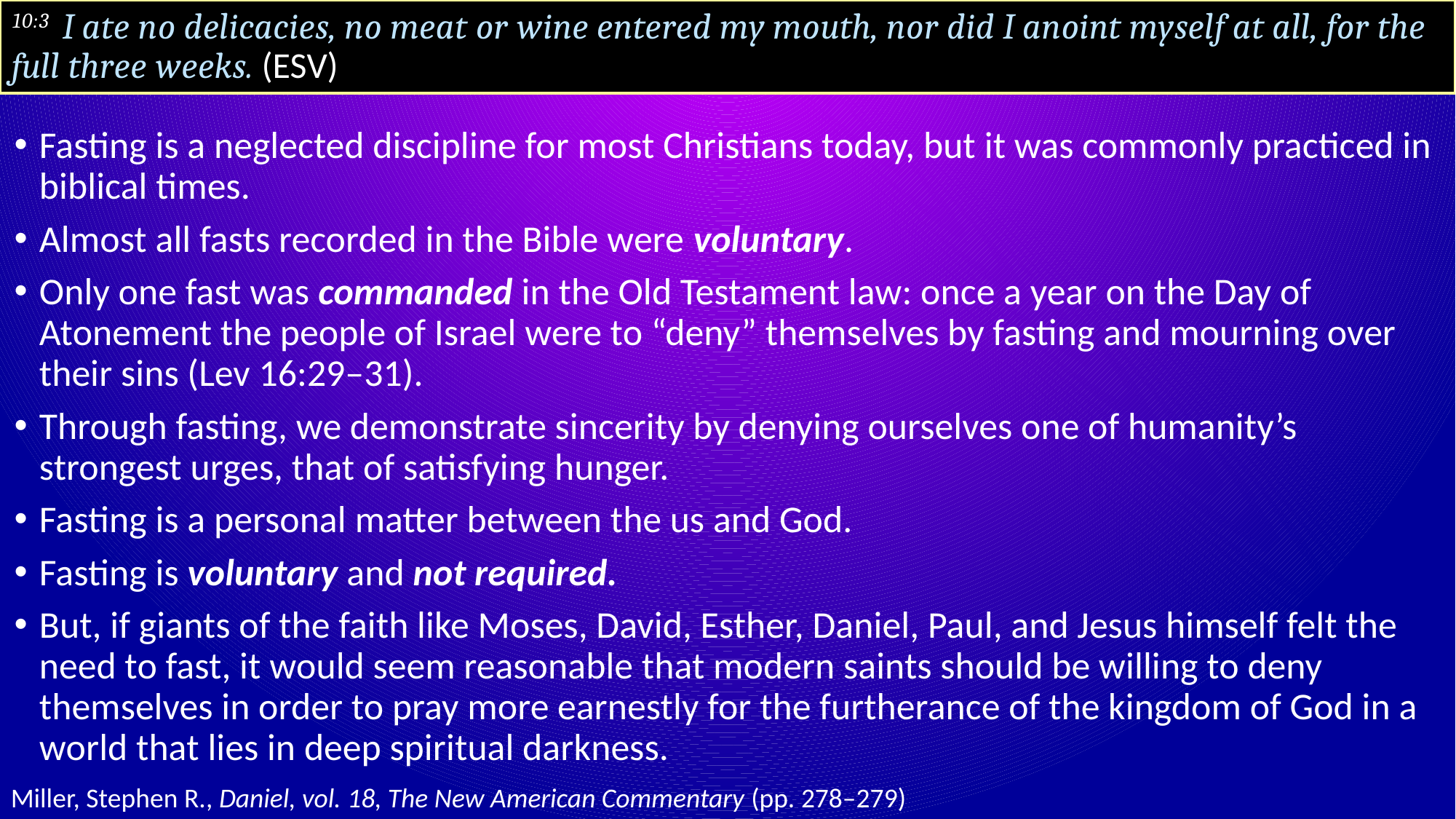

# 10:3  I ate no delicacies, no meat or wine entered my mouth, nor did I anoint myself at all, for the full three weeks. (ESV)
Fasting is a neglected discipline for most Christians today, but it was commonly practiced in biblical times.
Almost all fasts recorded in the Bible were voluntary.
Only one fast was commanded in the Old Testament law: once a year on the Day of Atonement the people of Israel were to “deny” themselves by fasting and mourning over their sins (Lev 16:29–31).
Through fasting, we demonstrate sincerity by denying ourselves one of humanity’s strongest urges, that of satisfying hunger.
Fasting is a personal matter between the us and God.
Fasting is voluntary and not required.
But, if giants of the faith like Moses, David, Esther, Daniel, Paul, and Jesus himself felt the need to fast, it would seem reasonable that modern saints should be willing to deny themselves in order to pray more earnestly for the furtherance of the kingdom of God in a world that lies in deep spiritual darkness.
Miller, Stephen R., Daniel, vol. 18, The New American Commentary (pp. 278–279)